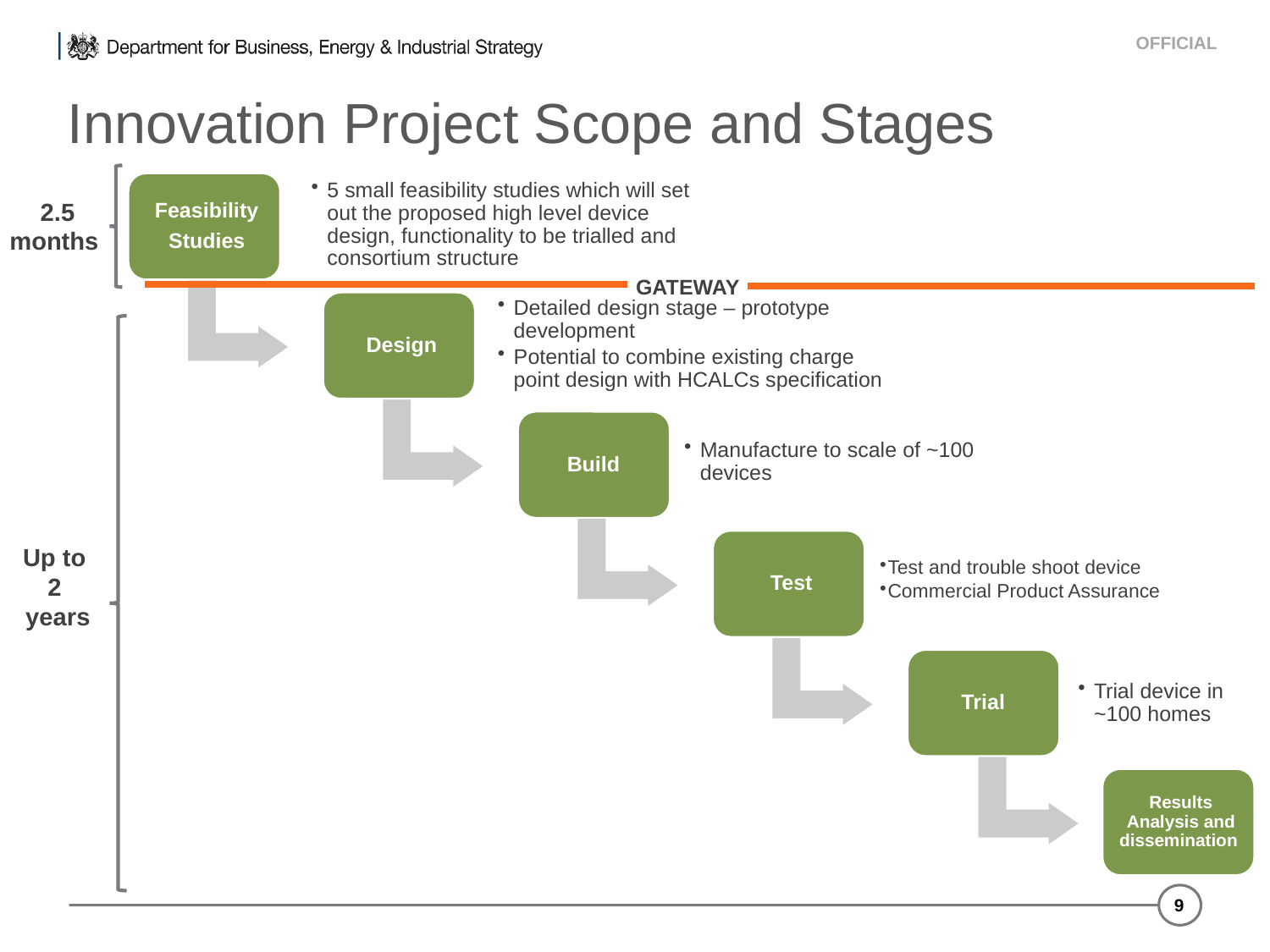

# Innovation Project Scope and Stages
Feasibility
Studies
5 small feasibility studies which will set out the proposed high level device design, functionality to be trialled and  consortium structure
Design
Detailed design stage – prototype development
Potential to combine existing charge point design with HCALCs specification
Build
Manufacture to scale of ~100 devices
Test
Test and trouble shoot device
Commercial Product Assurance
Trial
Trial device in ~100 homes
Results Analysis and dissemination

2.5 months
GATEWAY

Up to
2
years
9